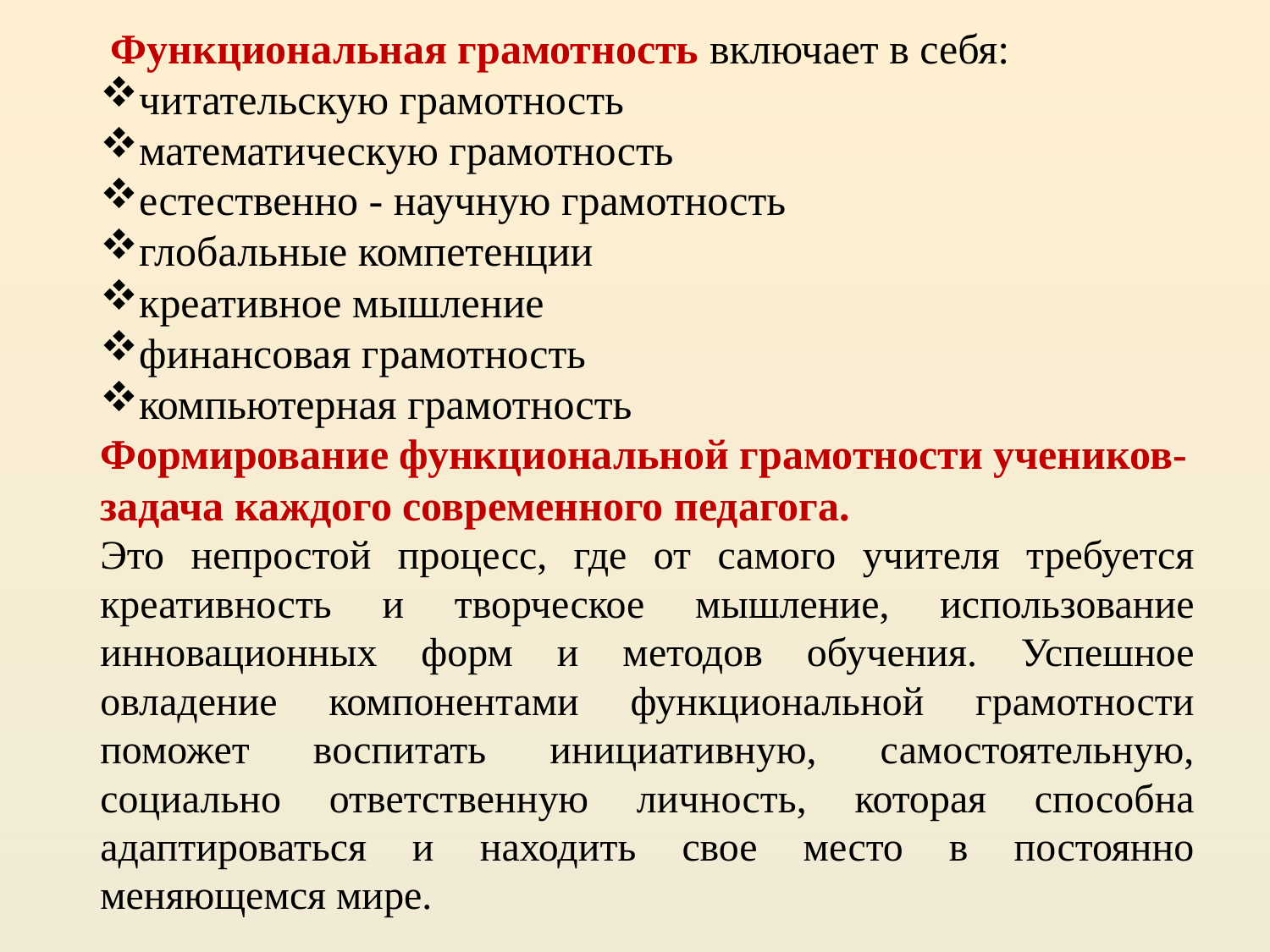

Функциональная грамотность включает в себя:
читательскую грамотность
математическую грамотность
естественно - научную грамотность
глобальные компетенции
креативное мышление
финансовая грамотность
компьютерная грамотность
Формирование функциональной грамотности учеников- задача каждого современного педагога.
Это непростой процесс, где от самого учителя требуется креативность и творческое мышление, использование инновационных форм и методов обучения. Успешное овладение компонентами функциональной грамотности поможет воспитать инициативную, самостоятельную, социально ответственную личность, которая способна адаптироваться и находить свое место в постоянно меняющемся мире.